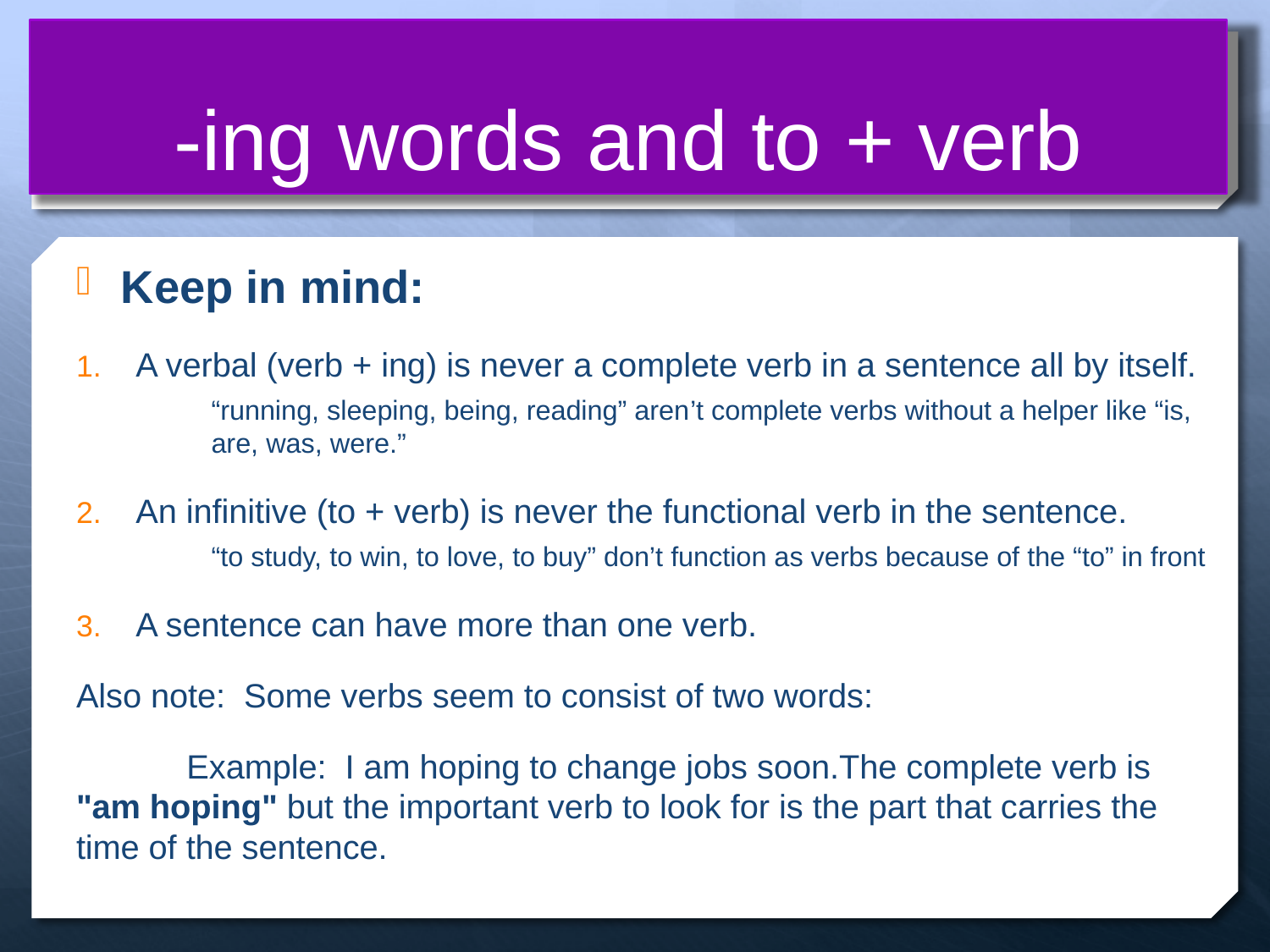

# -ing words and to + verb
Keep in mind:
A verbal (verb + ing) is never a complete verb in a sentence all by itself.
“running, sleeping, being, reading” aren’t complete verbs without a helper like “is, are, was, were.”
An infinitive (to + verb) is never the functional verb in the sentence.
“to study, to win, to love, to buy” don’t function as verbs because of the “to” in front
A sentence can have more than one verb.
Also note:  Some verbs seem to consist of two words:
	Example:  I am hoping to change jobs soon.  The complete verb is "am hoping" but the important verb to look for is the part that carries the time of the sentence.